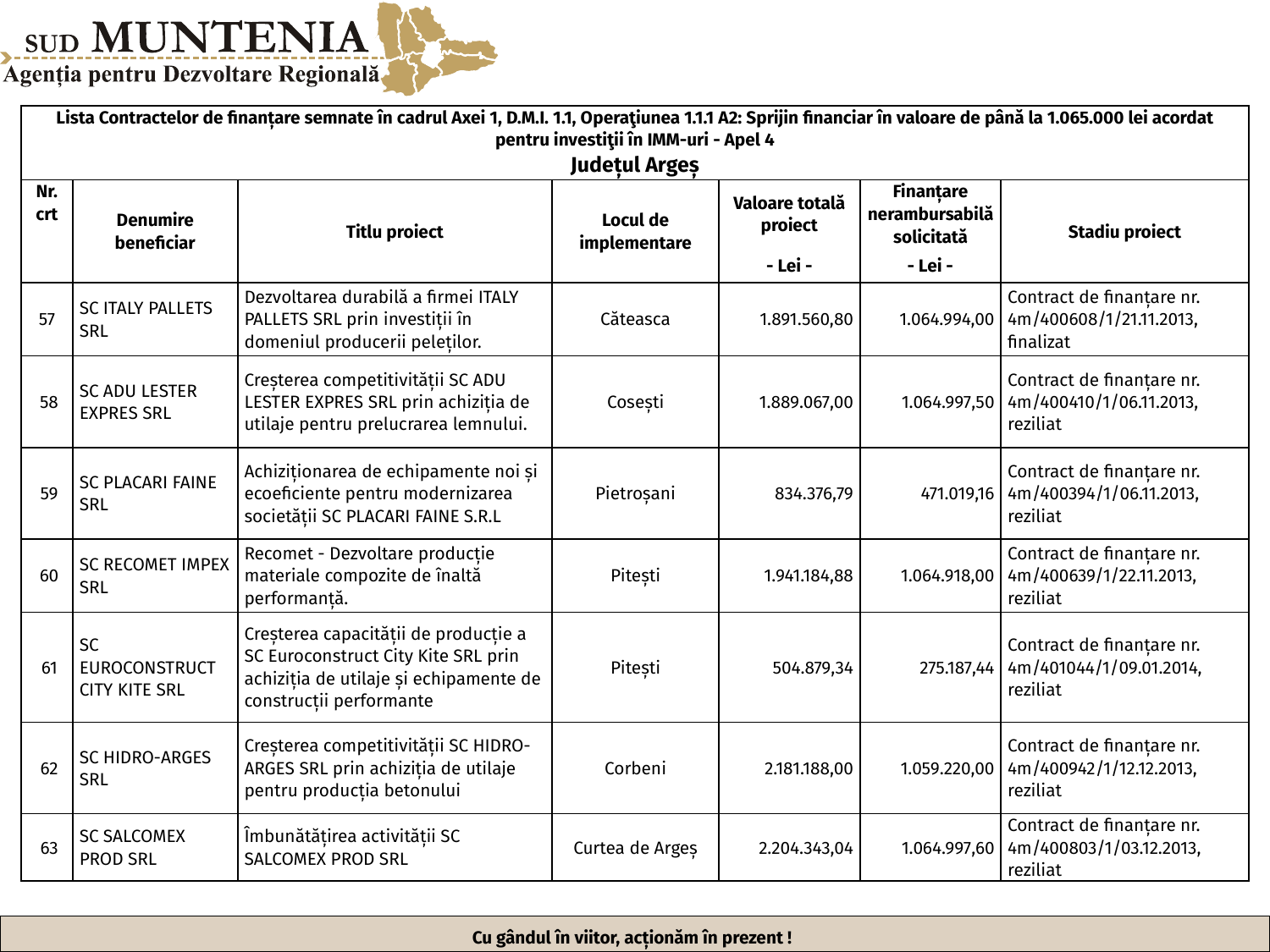

| Lista Contractelor de finanțare semnate în cadrul Axei 1, D.M.I. 1.1, Operaţiunea 1.1.1 A2: Sprijin financiar în valoare de până la 1.065.000 lei acordat pentru investiţii în IMM-uri - Apel 4 Județul Argeș |  |  |  |  |  |  |
| --- | --- | --- | --- | --- | --- | --- |
| Nr. crt | Denumire beneficiar | Titlu proiect | Locul de implementare | Valoare totală proiect | Finanțare nerambursabilă solicitată | Stadiu proiect |
|  |  |  |  | - Lei - | - Lei - |  |
| 57 | SC ITALY PALLETS SRL | Dezvoltarea durabilă a firmei ITALY PALLETS SRL prin investiții în domeniul producerii peleților. | Căteasca | 1.891.560,80 | 1.064.994,00 | Contract de finanțare nr. 4m/400608/1/21.11.2013, finalizat |
| 58 | SC ADU LESTER EXPRES SRL | Creșterea competitivității SC ADU LESTER EXPRES SRL prin achiziția de utilaje pentru prelucrarea lemnului. | Cosești | 1.889.067,00 | 1.064.997,50 | Contract de finanțare nr. 4m/400410/1/06.11.2013, reziliat |
| 59 | SC PLACARI FAINE SRL | Achiziționarea de echipamente noi și ecoeficiente pentru modernizarea societății SC PLACARI FAINE S.R.L | Pietroșani | 834.376,79 | 471.019,16 | Contract de finanțare nr. 4m/400394/1/06.11.2013, reziliat |
| 60 | SC RECOMET IMPEX SRL | Recomet - Dezvoltare producție materiale compozite de înaltă performanță. | Pitești | 1.941.184,88 | 1.064.918,00 | Contract de finanțare nr. 4m/400639/1/22.11.2013, reziliat |
| 61 | SC EUROCONSTRUCT CITY KITE SRL | Creșterea capacității de producție a SC Euroconstruct City Kite SRL prin achiziția de utilaje și echipamente de construcții performante | Pitești | 504.879,34 | 275.187,44 | Contract de finanțare nr. 4m/401044/1/09.01.2014, reziliat |
| 62 | SC HIDRO-ARGES SRL | Creșterea competitivității SC HIDRO-ARGES SRL prin achiziția de utilaje pentru producția betonului | Corbeni | 2.181.188,00 | 1.059.220,00 | Contract de finanțare nr. 4m/400942/1/12.12.2013, reziliat |
| 63 | SC SALCOMEX PROD SRL | Îmbunătățirea activității SC SALCOMEX PROD SRL | Curtea de Argeș | 2.204.343,04 | 1.064.997,60 | Contract de finanțare nr. 4m/400803/1/03.12.2013, reziliat |